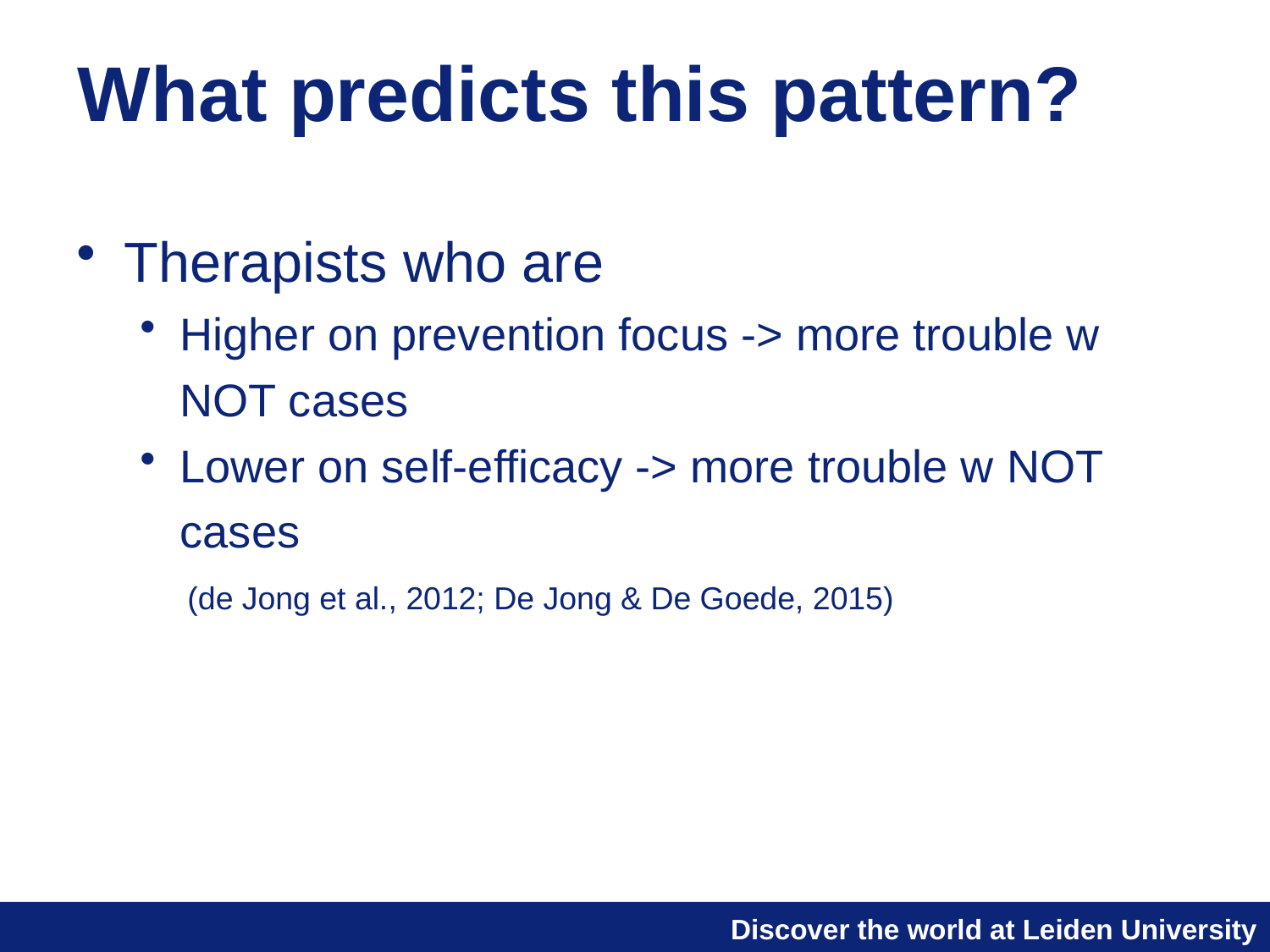

# What predicts this pattern?
Therapists who are
Higher on prevention focus -> more trouble w NOT cases
Lower on self-efficacy -> more trouble w NOT cases
    (de Jong et al., 2012; De Jong & De Goede, 2015)